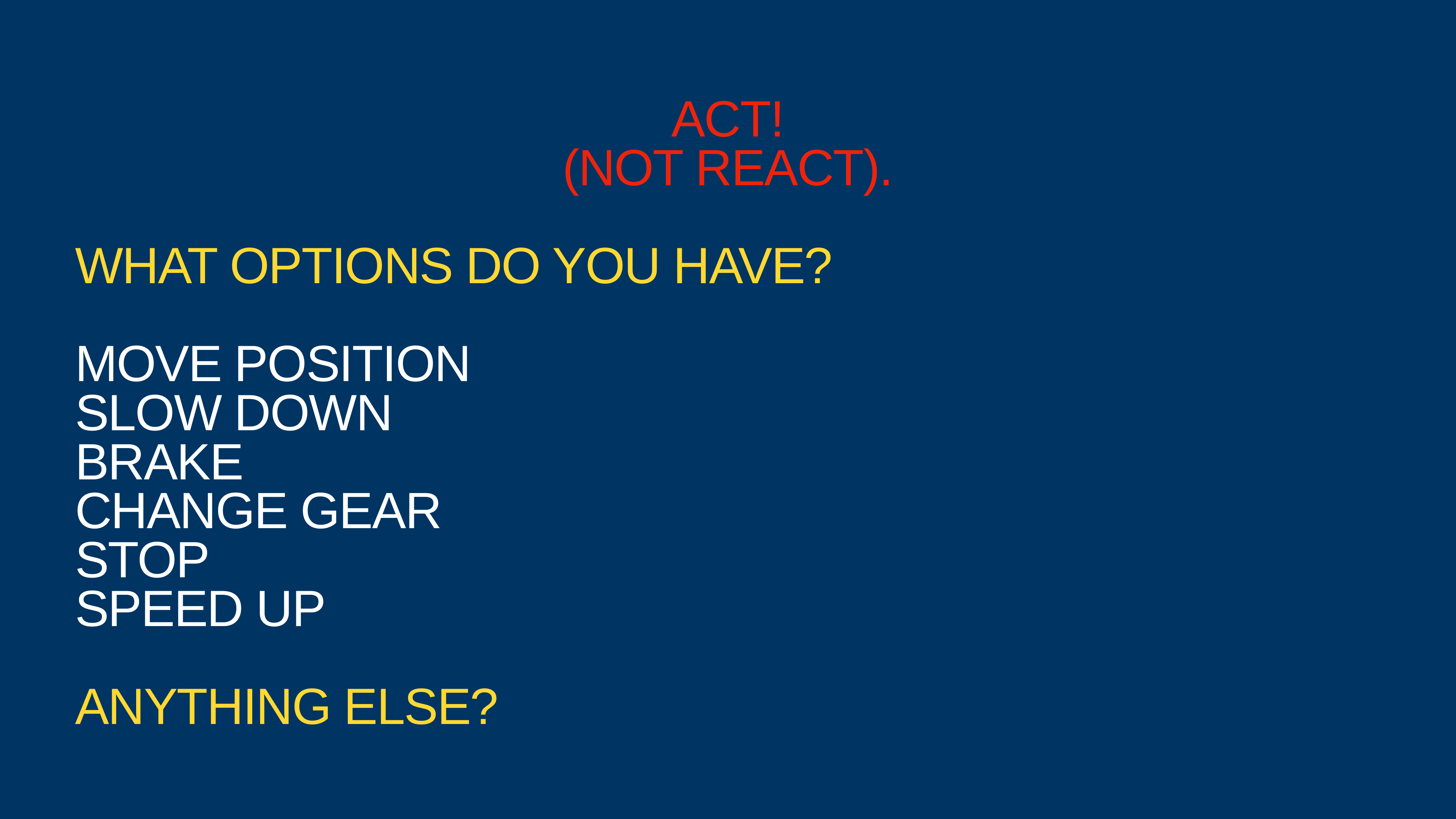

# ACT!
(NOT REACT).

WHAT OPTIONS DO YOU HAVE?

MOVE POSITION
SLOW DOWN
BRAKE
CHANGE GEAR
STOP
SPEED UP
ANYTHING ELSE?